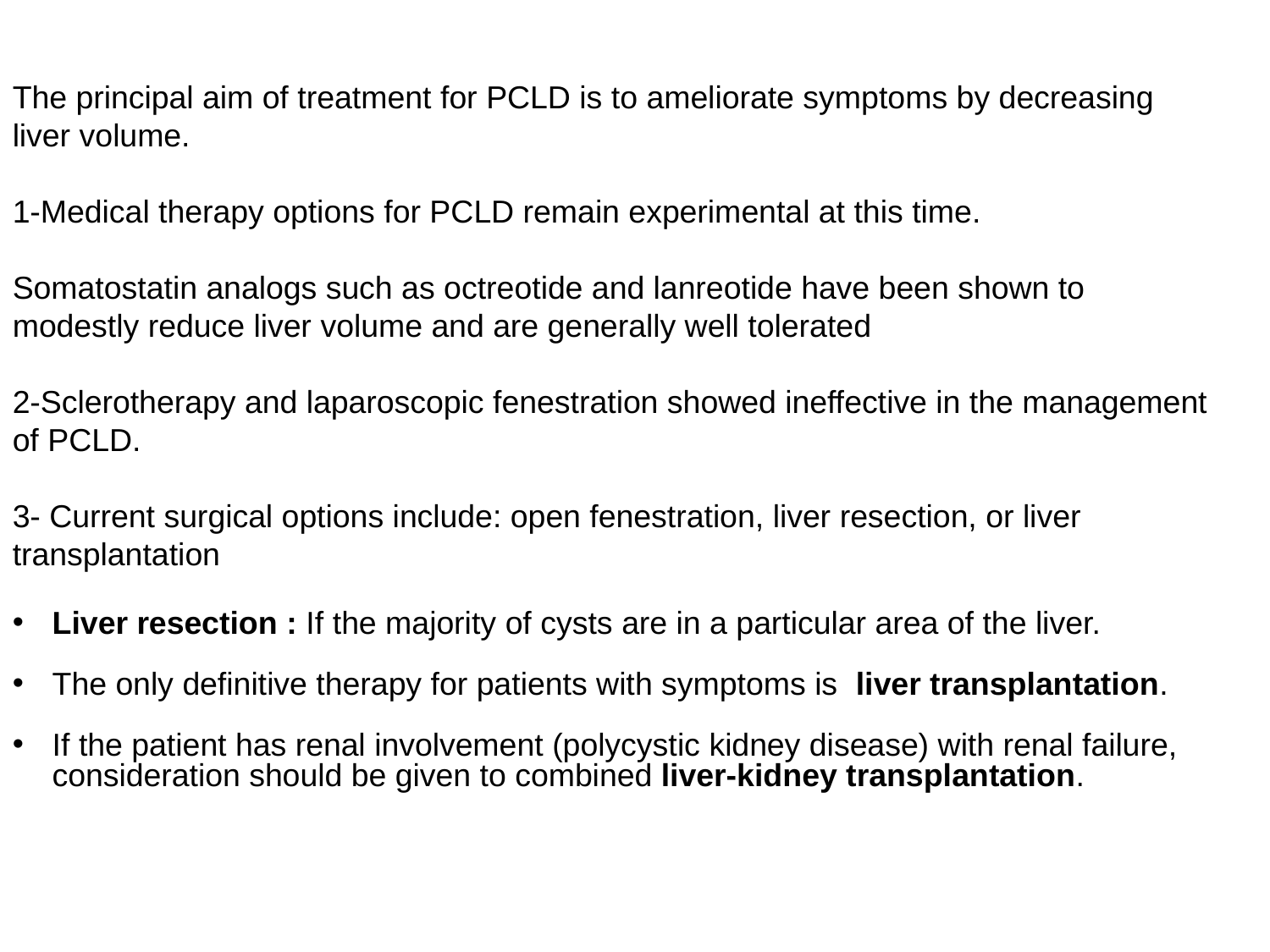

The principal aim of treatment for PCLD is to ameliorate symptoms by decreasing liver volume.

1-Medical therapy options for PCLD remain experimental at this time.

Somatostatin analogs such as octreotide and lanreotide have been shown to modestly reduce liver volume and are generally well tolerated

2-Sclerotherapy and laparoscopic fenestration showed ineffective in the management of PCLD.

3- Current surgical options include: open fenestration, liver resection, or liver transplantation

Liver resection : If the majority of cysts are in a particular area of the liver.

The only definitive therapy for patients with symptoms is  liver transplantation.

If the patient has renal involvement (polycystic kidney disease) with renal failure, consideration should be given to combined liver-kidney transplantation.